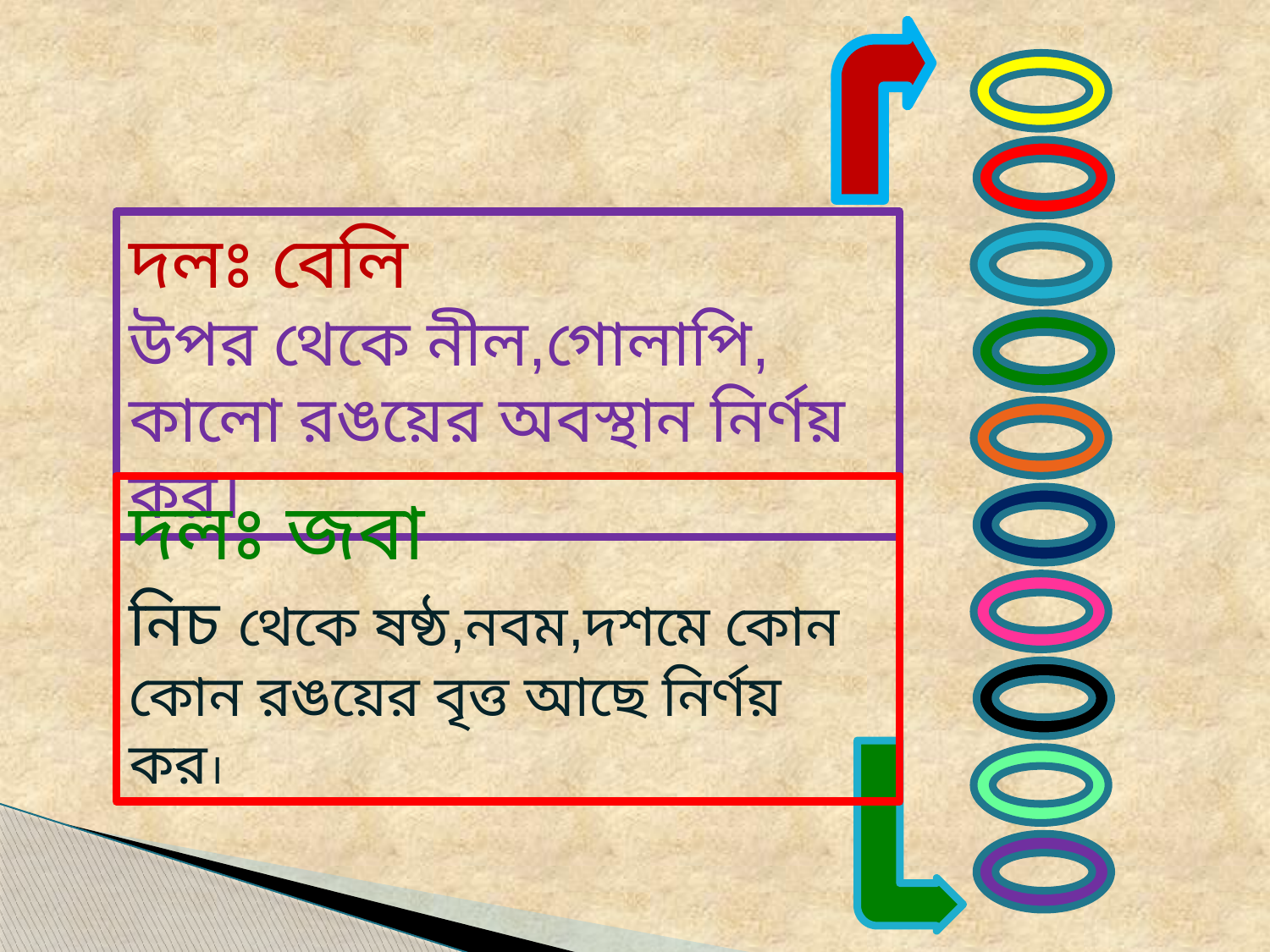

দলঃ বেলি
উপর থেকে নীল,গোলাপি, কালো রঙয়ের অবস্থান নির্ণয় কর।

দলঃ জবা
নিচ থেকে ষষ্ঠ,নবম,দশমে কোন কোন রঙয়ের বৃত্ত আছে নির্ণয় কর।